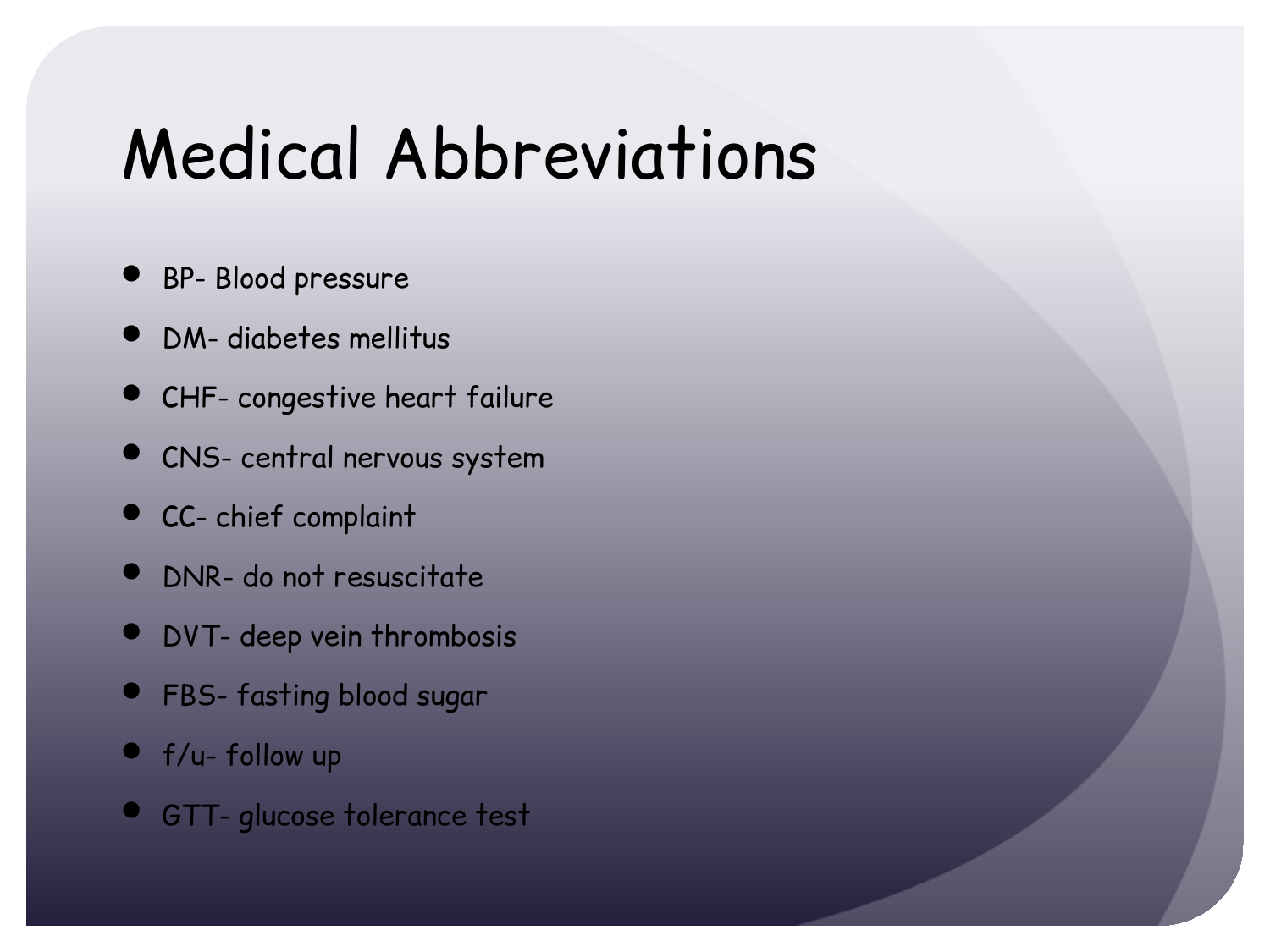

# Medical Abbreviations
BP- Blood pressure
DM- diabetes mellitus
CHF- congestive heart failure
CNS- central nervous system
CC- chief complaint
DNR- do not resuscitate
DVT- deep vein thrombosis
FBS- fasting blood sugar
f/u- follow up
GTT- glucose tolerance test